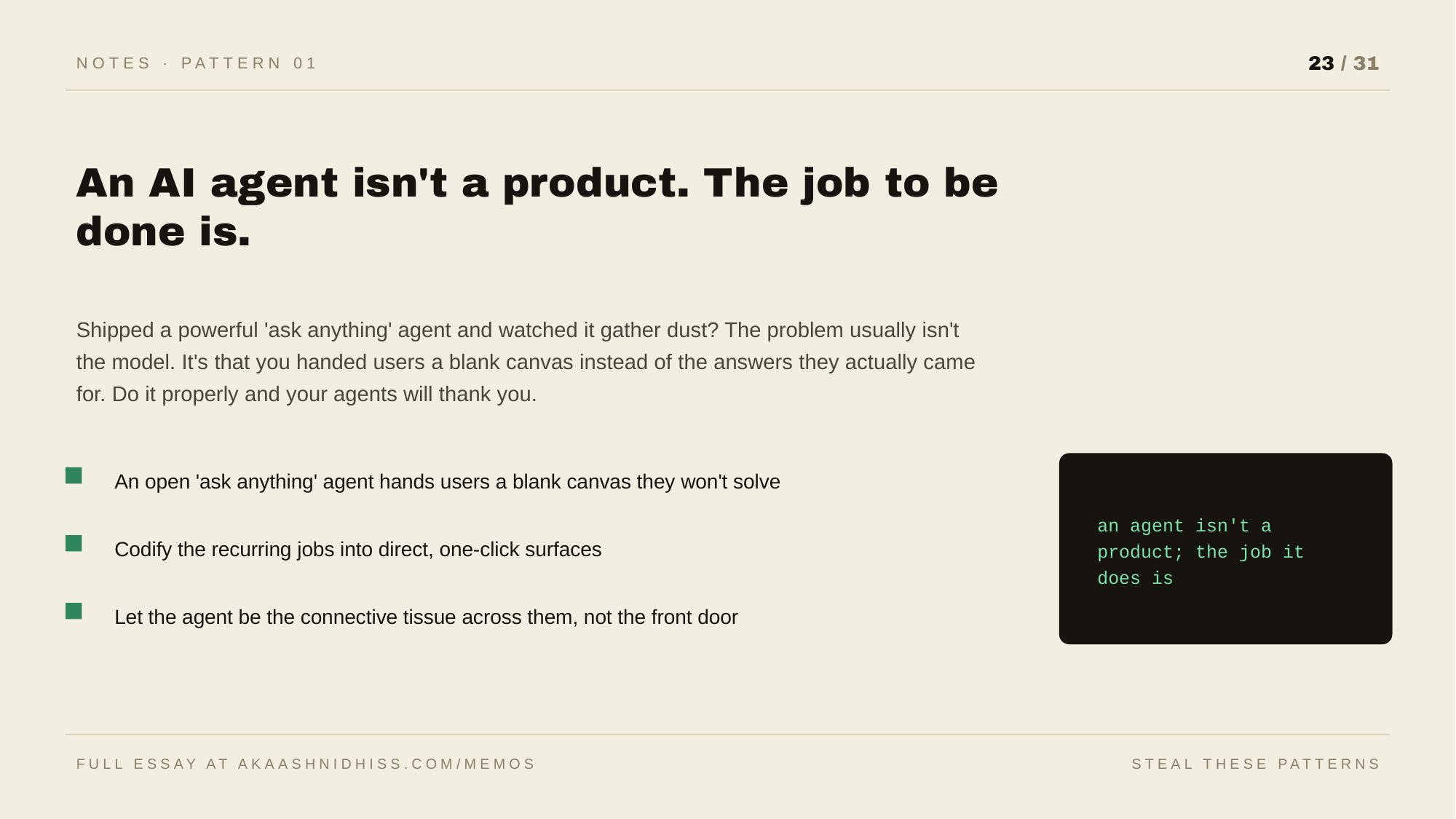

23 / 31
NOTES · PATTERN 01

An AI agent isn't a product. The job to be done is.
Shipped a powerful 'ask anything' agent and watched it gather dust? The problem usually isn't the model. It's that you handed users a blank canvas instead of the answers they actually came for. Do it properly and your agents will thank you.
An open 'ask anything' agent hands users a blank canvas they won't solve

an agent isn't a product; the job it does is
Codify the recurring jobs into direct, one-click surfaces

Let the agent be the connective tissue across them, not the front door

FULL ESSAY AT AKAASHNIDHISS.COM/MEMOS
STEAL THESE PATTERNS